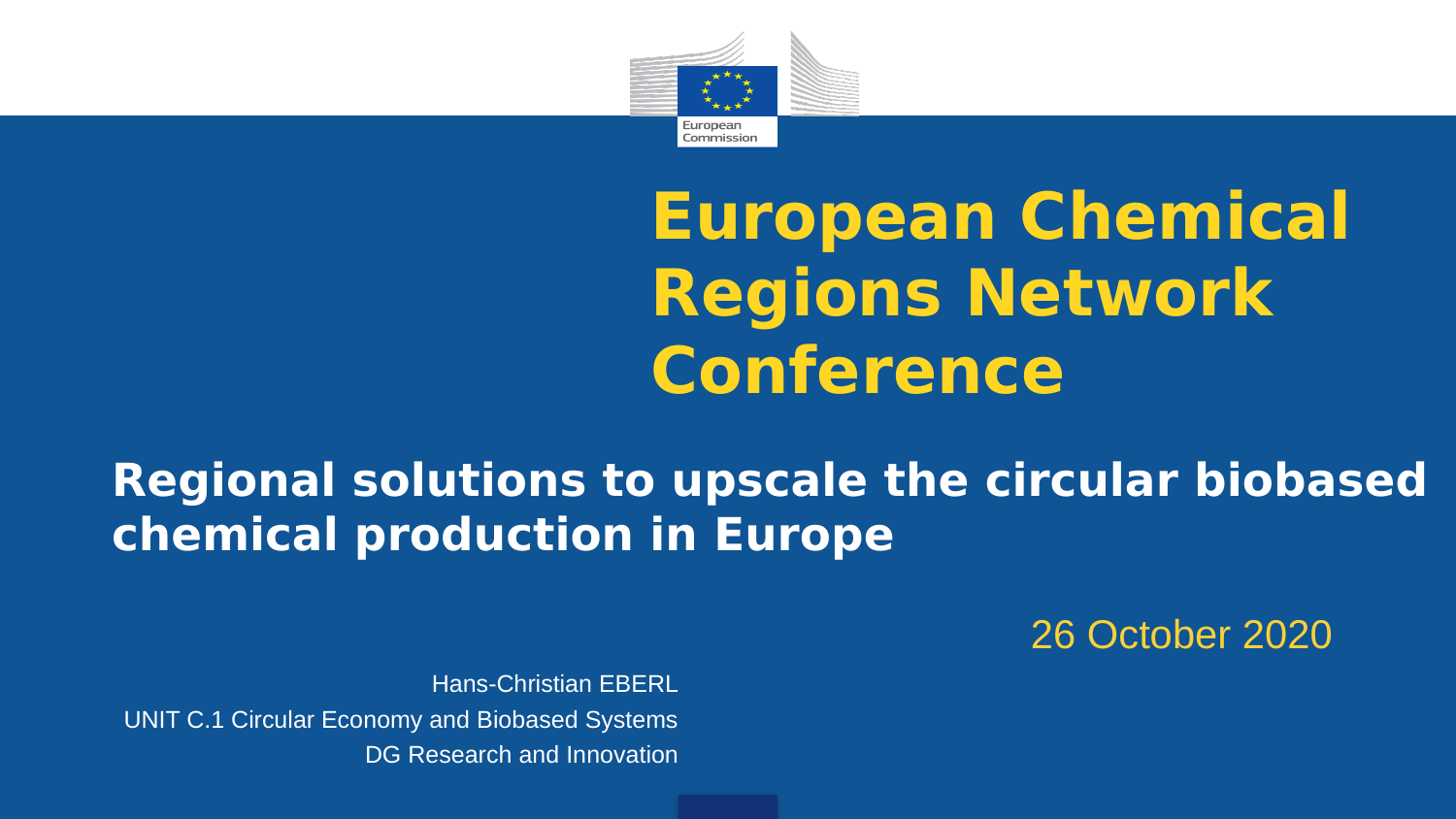

# European Chemical Regions Network Conference
Regional solutions to upscale the circular biobased chemical production in Europe

26 October 2020
Hans-Christian EBERL
UNIT C.1 Circular Economy and Biobased Systems
DG Research and Innovation